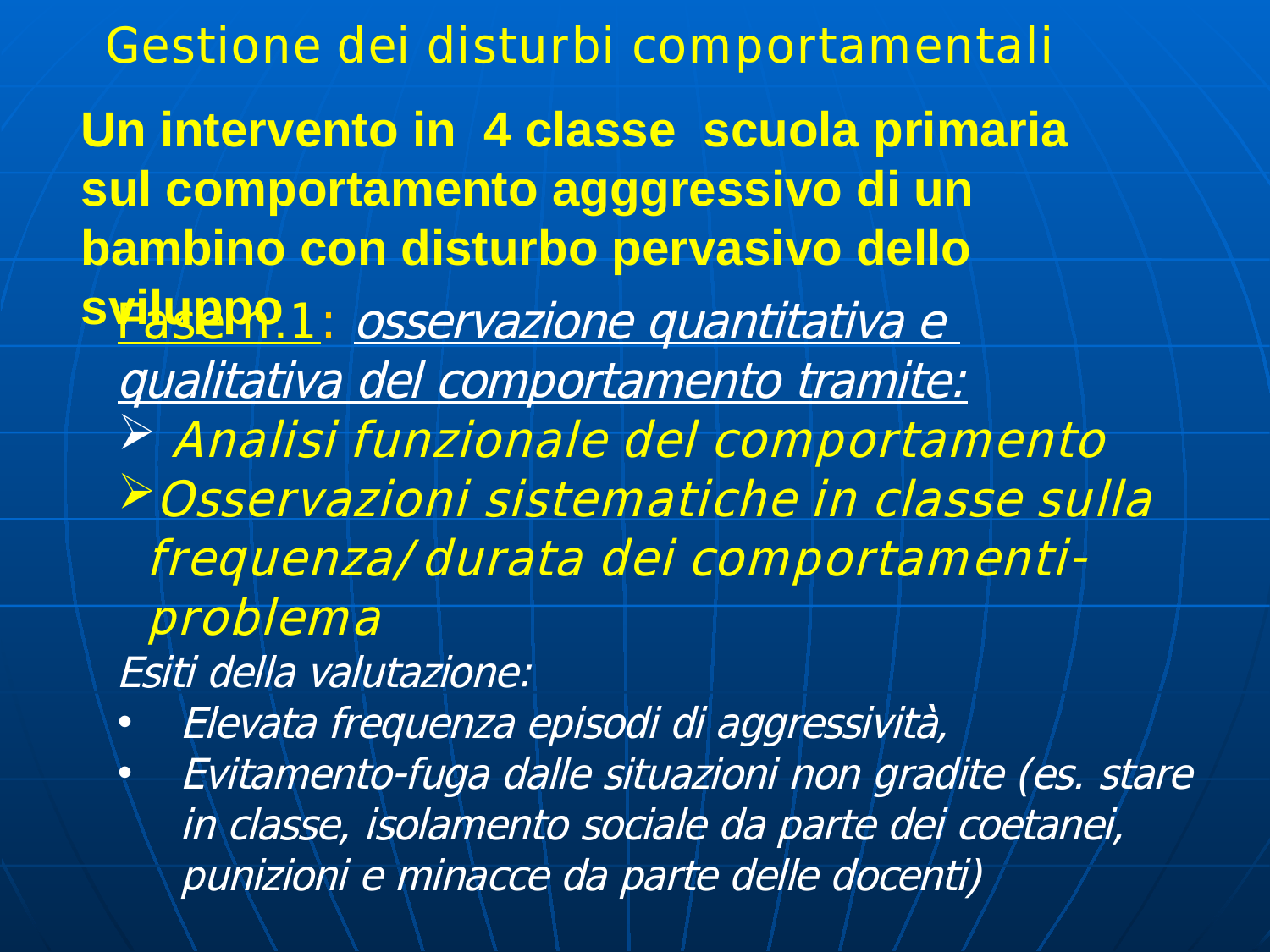

Gestione dei disturbi comportamentali
Un intervento in  4 classe  scuola primaria sul comportamento agggressivo di un bambino con disturbo pervasivo dello sviluppo

Fase n.1: osservazione quantitativa e
qualitativa del comportamento tramite:
 Analisi funzionale del comportamento
Osservazioni sistematiche in classe sulla frequenza/durata dei comportamenti-problema
Esiti della valutazione:
Elevata frequenza episodi di aggressività,
Evitamento-fuga dalle situazioni non gradite (es. stare in classe, isolamento sociale da parte dei coetanei, punizioni e minacce da parte delle docenti)